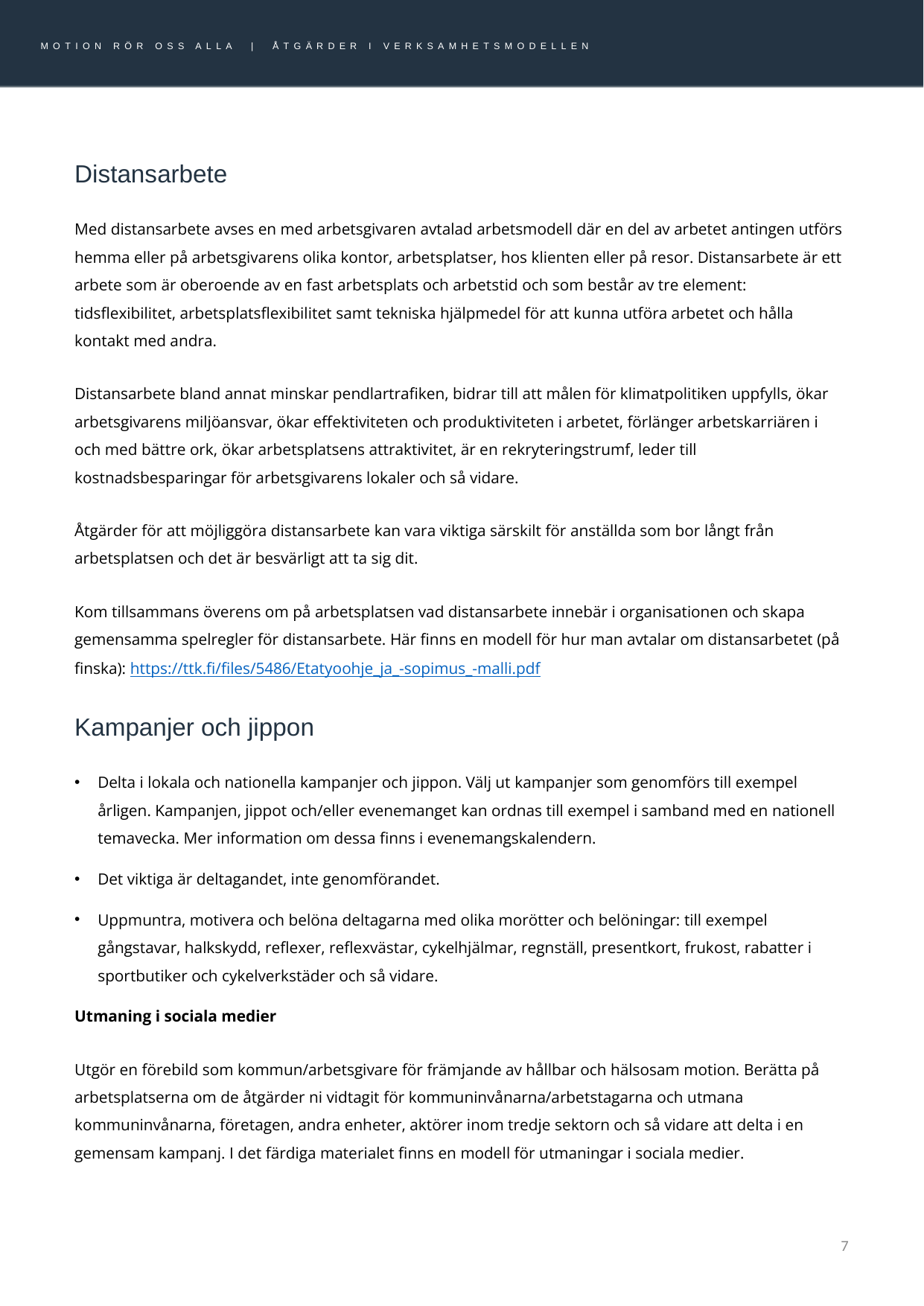

MOTION RÖR OSS ALLA  |  ÅTGÄRDER I VERKSAMHETSMODELLEN
# Distansarbete
Med distansarbete avses en med arbetsgivaren avtalad arbetsmodell där en del av arbetet antingen utförs hemma eller på arbetsgivarens olika kontor, arbetsplatser, hos klienten eller på resor. Distansarbete är ett arbete som är oberoende av en fast arbetsplats och arbetstid och som består av tre element: tidsflexibilitet, arbetsplatsflexibilitet samt tekniska hjälpmedel för att kunna utföra arbetet och hålla kontakt med andra.
Distansarbete bland annat minskar pendlartrafiken, bidrar till att målen för klimatpolitiken uppfylls, ökar arbetsgivarens miljöansvar, ökar effektiviteten och produktiviteten i arbetet, förlänger arbetskarriären i och med bättre ork, ökar arbetsplatsens attraktivitet, är en rekryteringstrumf, leder till kostnadsbesparingar för arbetsgivarens lokaler och så vidare.
Åtgärder för att möjliggöra distansarbete kan vara viktiga särskilt för anställda som bor långt från arbetsplatsen och det är besvärligt att ta sig dit.
Kom tillsammans överens om på arbetsplatsen vad distansarbete innebär i organisationen och skapa gemensamma spelregler för distansarbete. Här finns en modell för hur man avtalar om distansarbetet (på finska): https://ttk.fi/files/5486/Etatyoohje_ja_-sopimus_-malli.pdf
Kampanjer och jippon
Delta i lokala och nationella kampanjer och jippon. Välj ut kampanjer som genomförs till exempel årligen. Kampanjen, jippot och/eller evenemanget kan ordnas till exempel i samband med en nationell temavecka. Mer information om dessa finns i evenemangskalendern.
Det viktiga är deltagandet, inte genomförandet.
Uppmuntra, motivera och belöna deltagarna med olika morötter och belöningar: till exempel gångstavar, halkskydd, reflexer, reflexvästar, cykelhjälmar, regnställ, presentkort, frukost, rabatter i sportbutiker och cykelverkstäder och så vidare.
Utmaning i sociala medier
Utgör en förebild som kommun/arbetsgivare för främjande av hållbar och hälsosam motion. Berätta på arbetsplatserna om de åtgärder ni vidtagit för kommuninvånarna/arbetstagarna och utmana kommuninvånarna, företagen, andra enheter, aktörer inom tredje sektorn och så vidare att delta i en gemensam kampanj. I det färdiga materialet finns en modell för utmaningar i sociala medier.
7